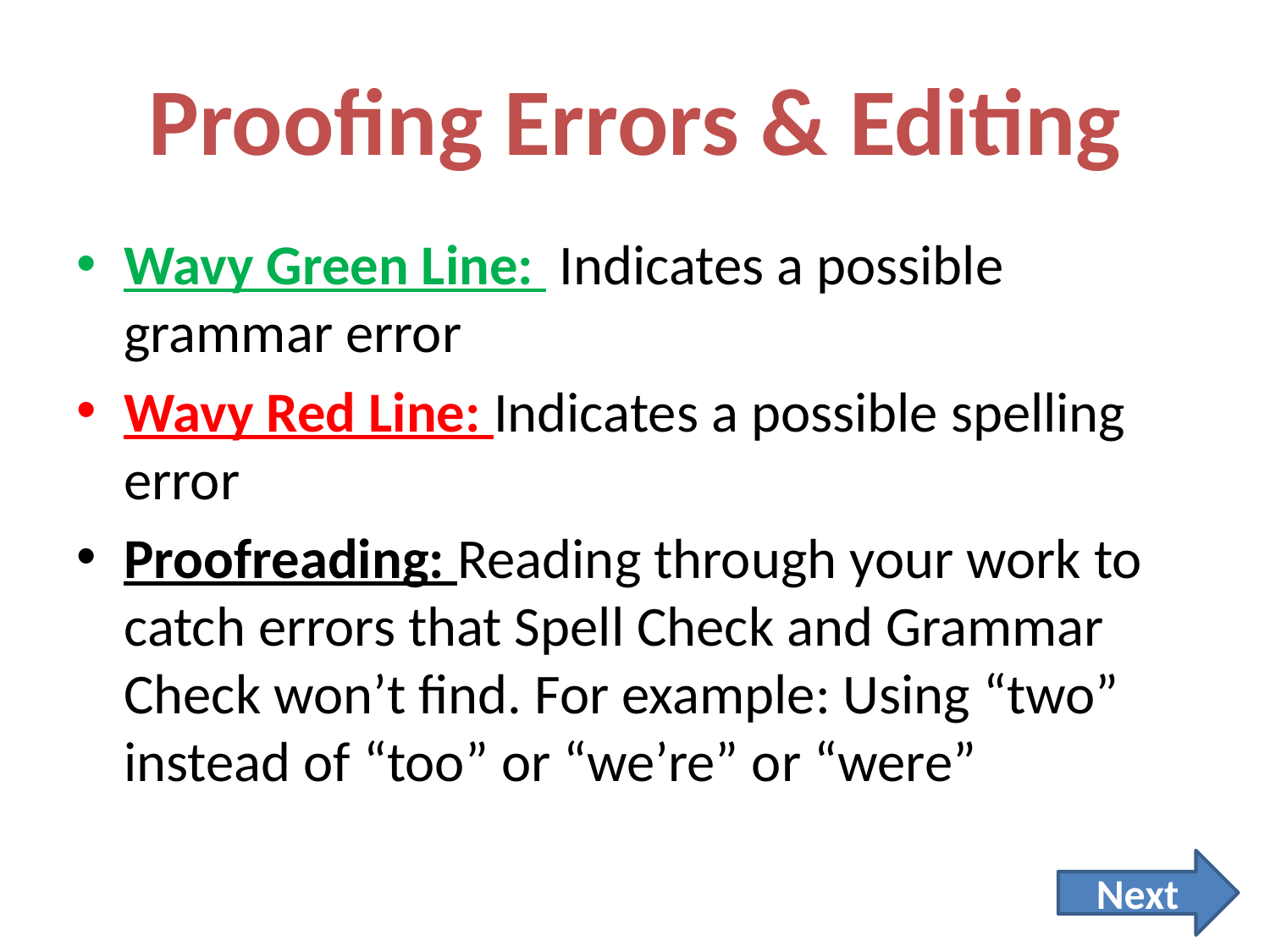

# Proofing Errors & Editing
Wavy Green Line:  Indicates a possible grammar error
Wavy Red Line: Indicates a possible spelling error
Proofreading: Reading through your work to catch errors that Spell Check and Grammar Check won’t find. For example: Using “two” instead of “too” or “we’re” or “were”
Next
21